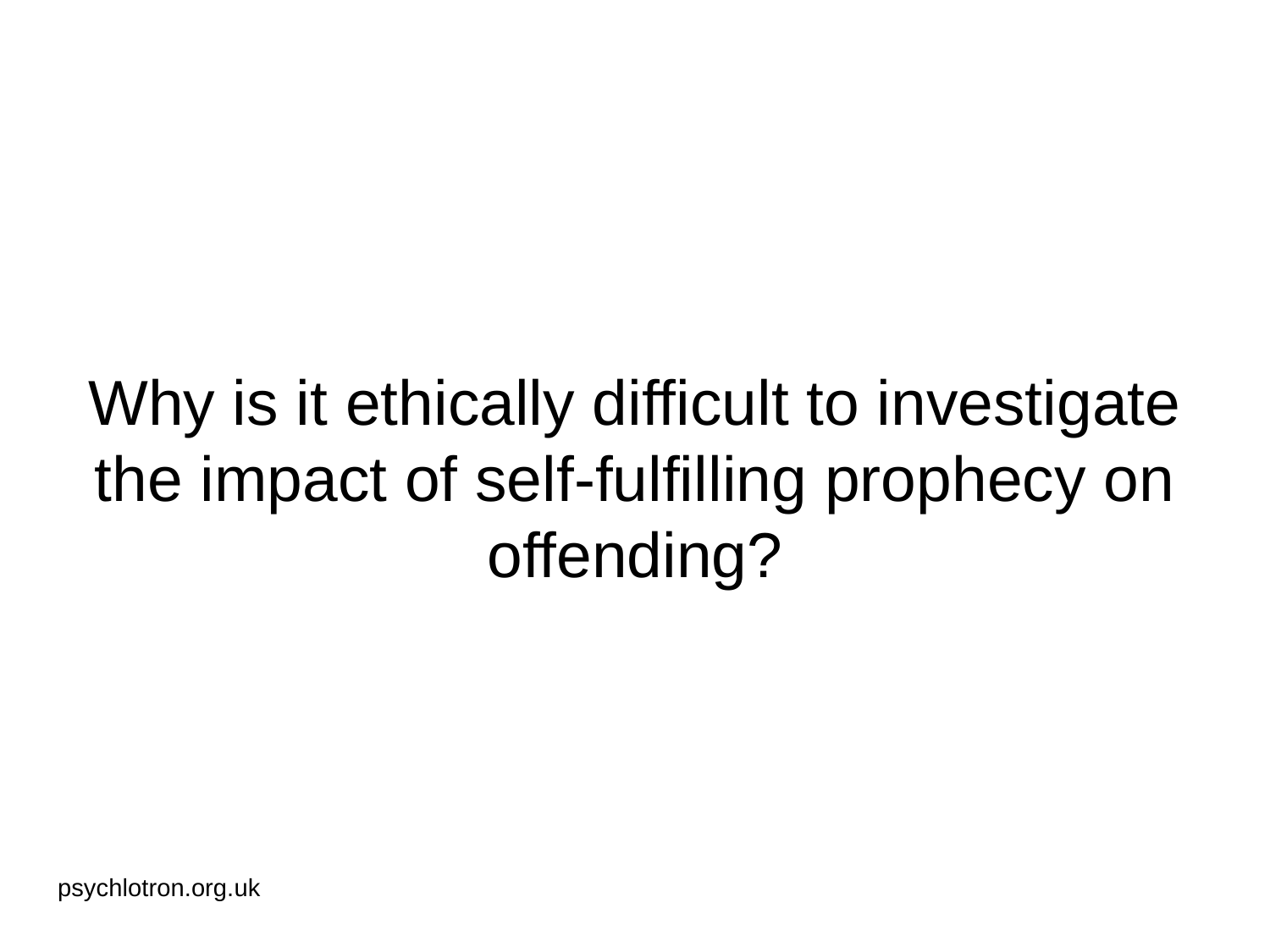

# Why is it ethically difficult to investigate the impact of self-fulfilling prophecy on offending?